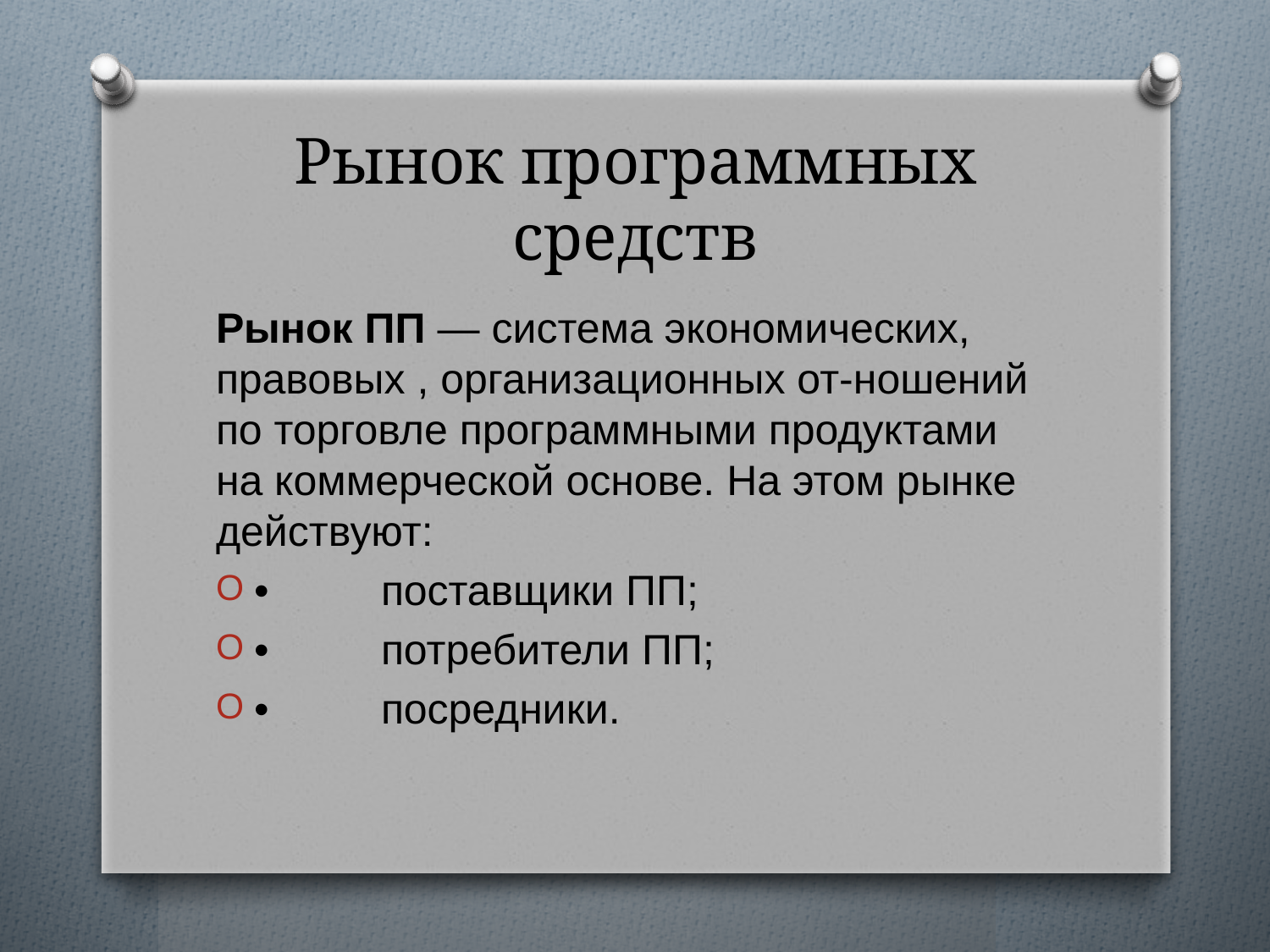

# Рынок программных средств
Рынок ПП — система экономических, правовых , организационных от-ношений по торговле программными продуктами на коммерческой основе. На этом рынке действуют:
•	поставщики ПП;
•	потребители ПП;
•	посредники.